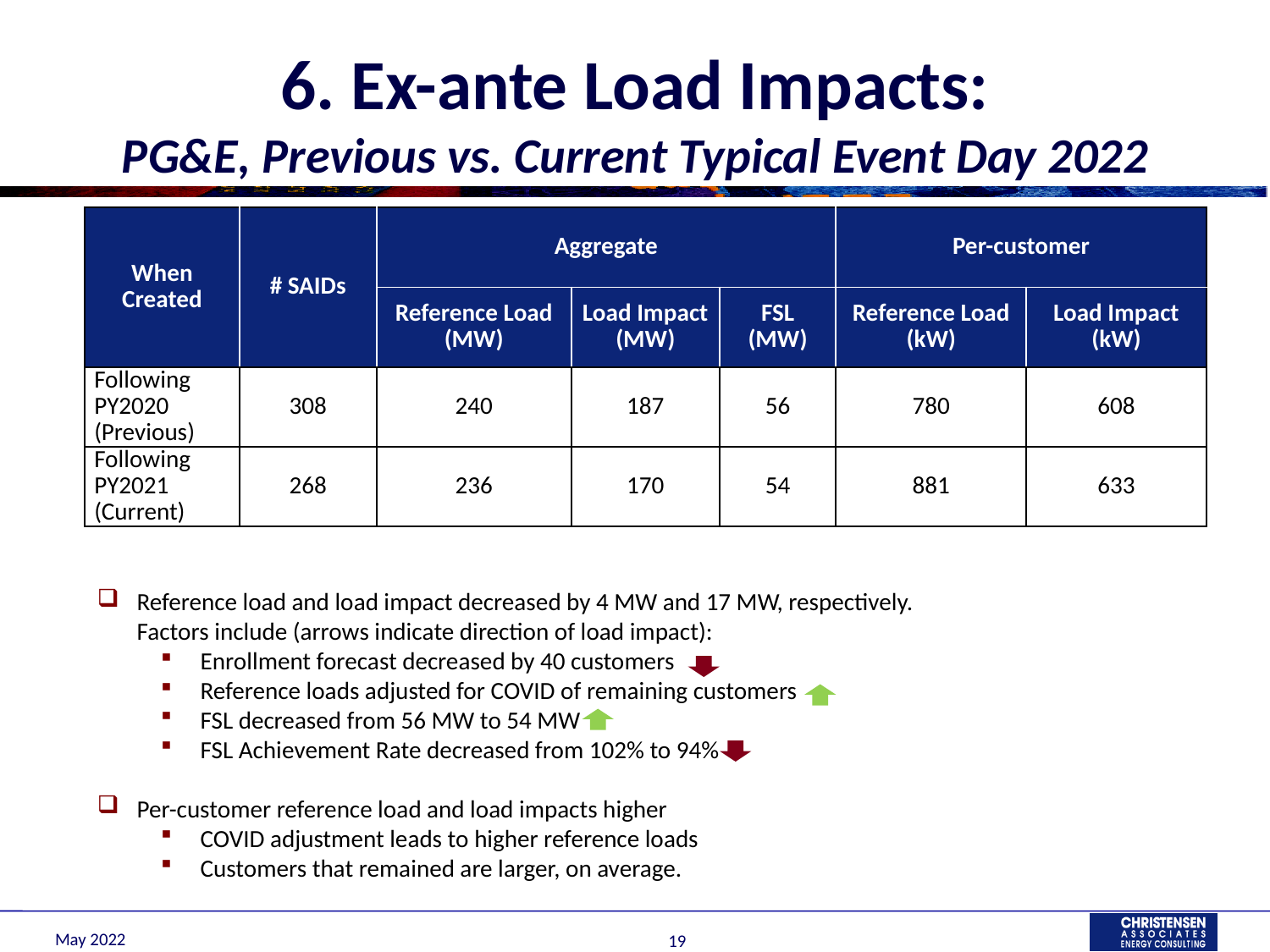

# 6. Ex-ante Load Impacts: PG&E, Previous vs. Current Typical Event Day 2022
| When Created | # SAIDs | Aggregate |  |  | Per-customer |  |
| --- | --- | --- | --- | --- | --- | --- |
|  |  | Reference Load (MW) | Load Impact (MW) | FSL (MW) | Reference Load (kW) | Load Impact (kW) |
| Following PY2020 (Previous) | 308 | 240 | 187 | 56 | 780 | 608 |
| Following PY2021 (Current) | 268 | 236 | 170 | 54 | 881 | 633 |
Reference load and load impact decreased by 4 MW and 17 MW, respectively.
Factors include (arrows indicate direction of load impact):
Enrollment forecast decreased by 40 customers
Reference loads adjusted for COVID of remaining customers
FSL decreased from 56 MW to 54 MW
FSL Achievement Rate decreased from 102% to 94%

Per-customer reference load and load impacts higher
COVID adjustment leads to higher reference loads
Customers that remained are larger, on average.

May 2022
19